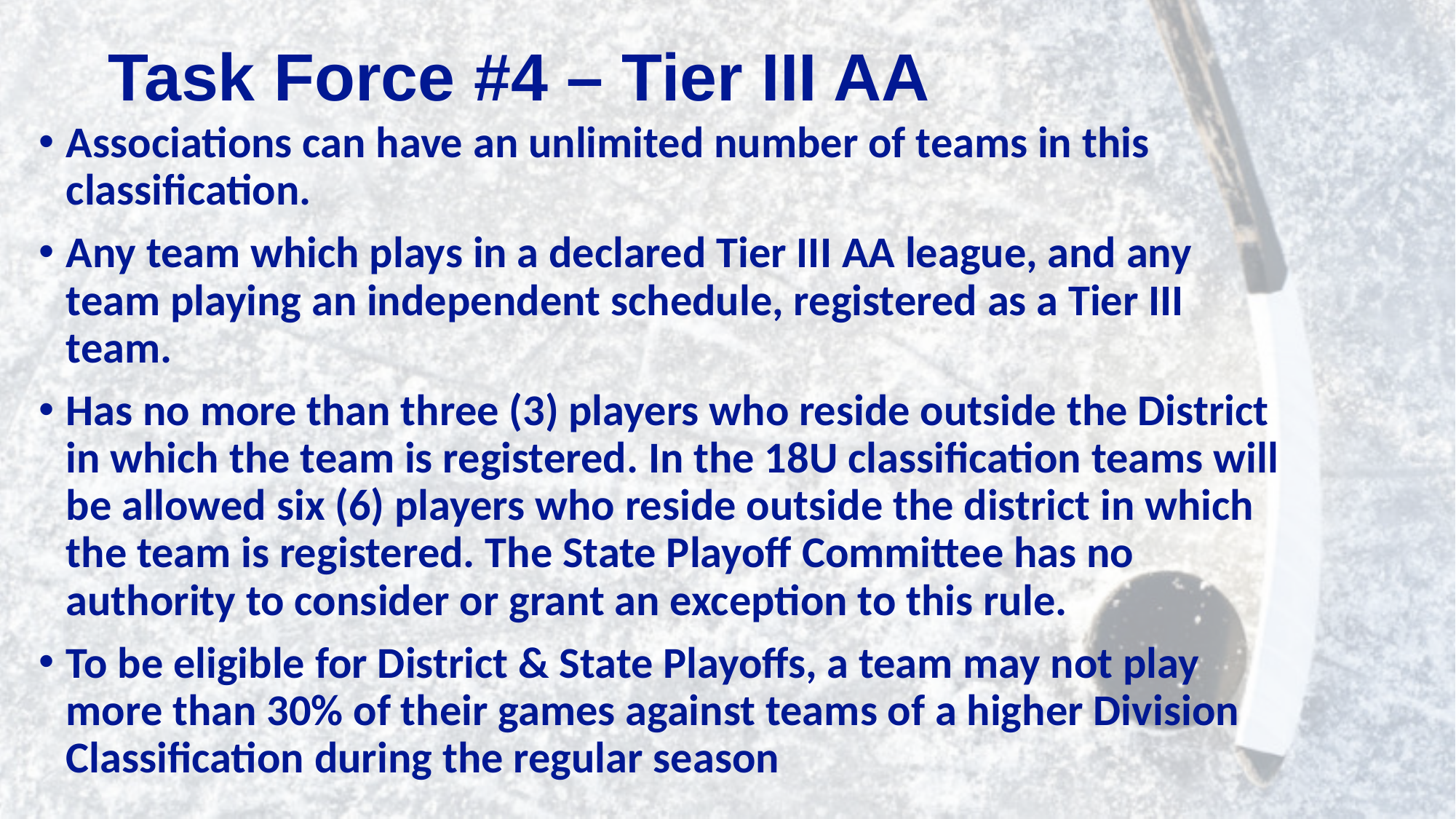

# Task Force #4 – Tier III AA
Associations can have an unlimited number of teams in this classification.
Any team which plays in a declared Tier III AA league, and any team playing an independent schedule, registered as a Tier III team.
Has no more than three (3) players who reside outside the District in which the team is registered. In the 18U classification teams will be allowed six (6) players who reside outside the district in which the team is registered. The State Playoff Committee has no authority to consider or grant an exception to this rule.
To be eligible for District & State Playoffs, a team may not play more than 30% of their games against teams of a higher Division Classification during the regular season